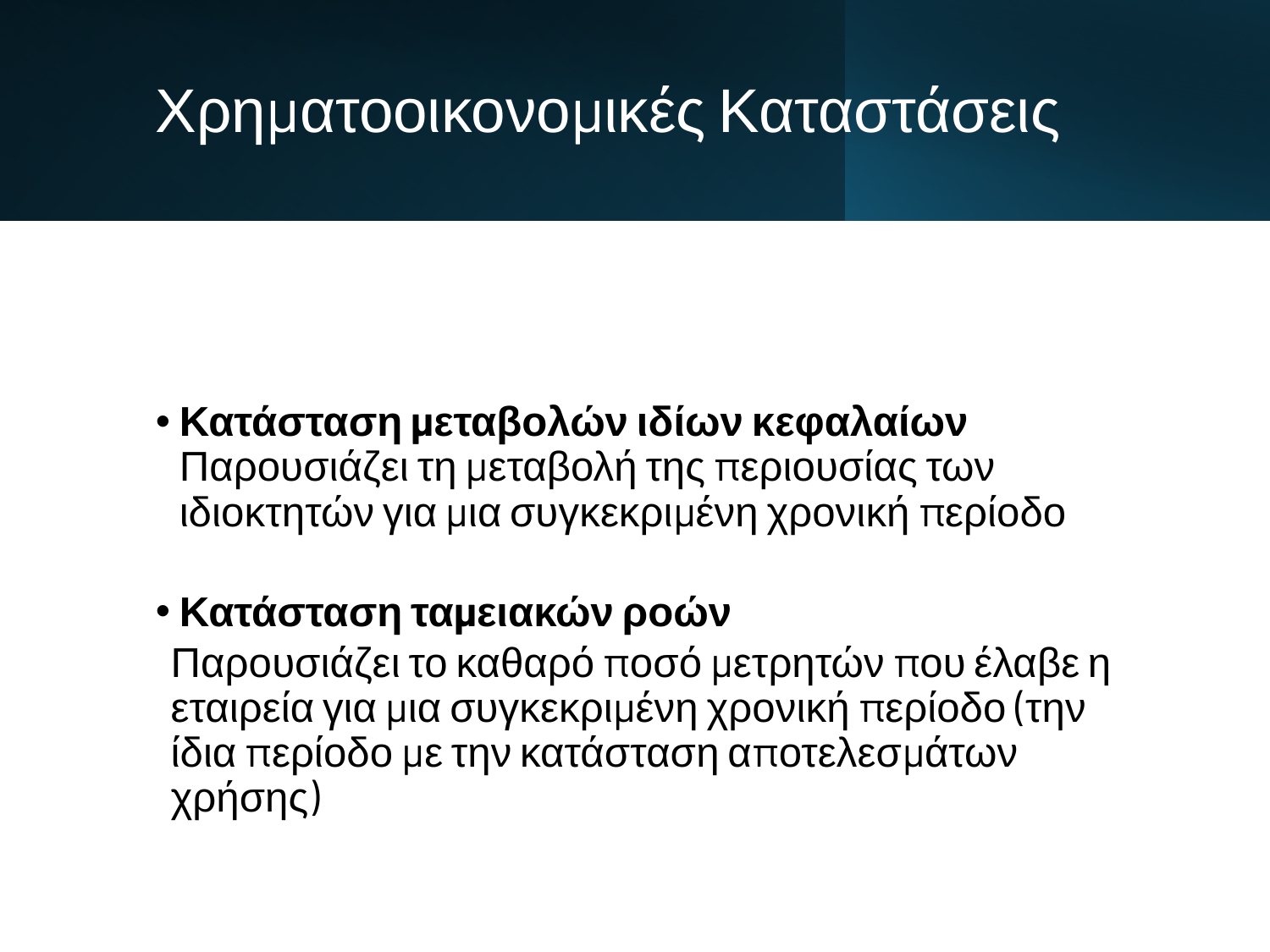

# Χρηματοοικονομικές Καταστάσεις

Κατάσταση μεταβολών ιδίων κεφαλαίων Παρουσιάζει τη μεταβολή της περιουσίας των ιδιοκτητών για μια συγκεκριμένη χρονική περίοδο

Κατάσταση ταμειακών ροών
Παρουσιάζει το καθαρό ποσό μετρητών που έλαβε η εταιρεία για μια συγκεκριμένη χρονική περίοδο (την ίδια περίοδο με την κατάσταση αποτελεσμάτων χρήσης)